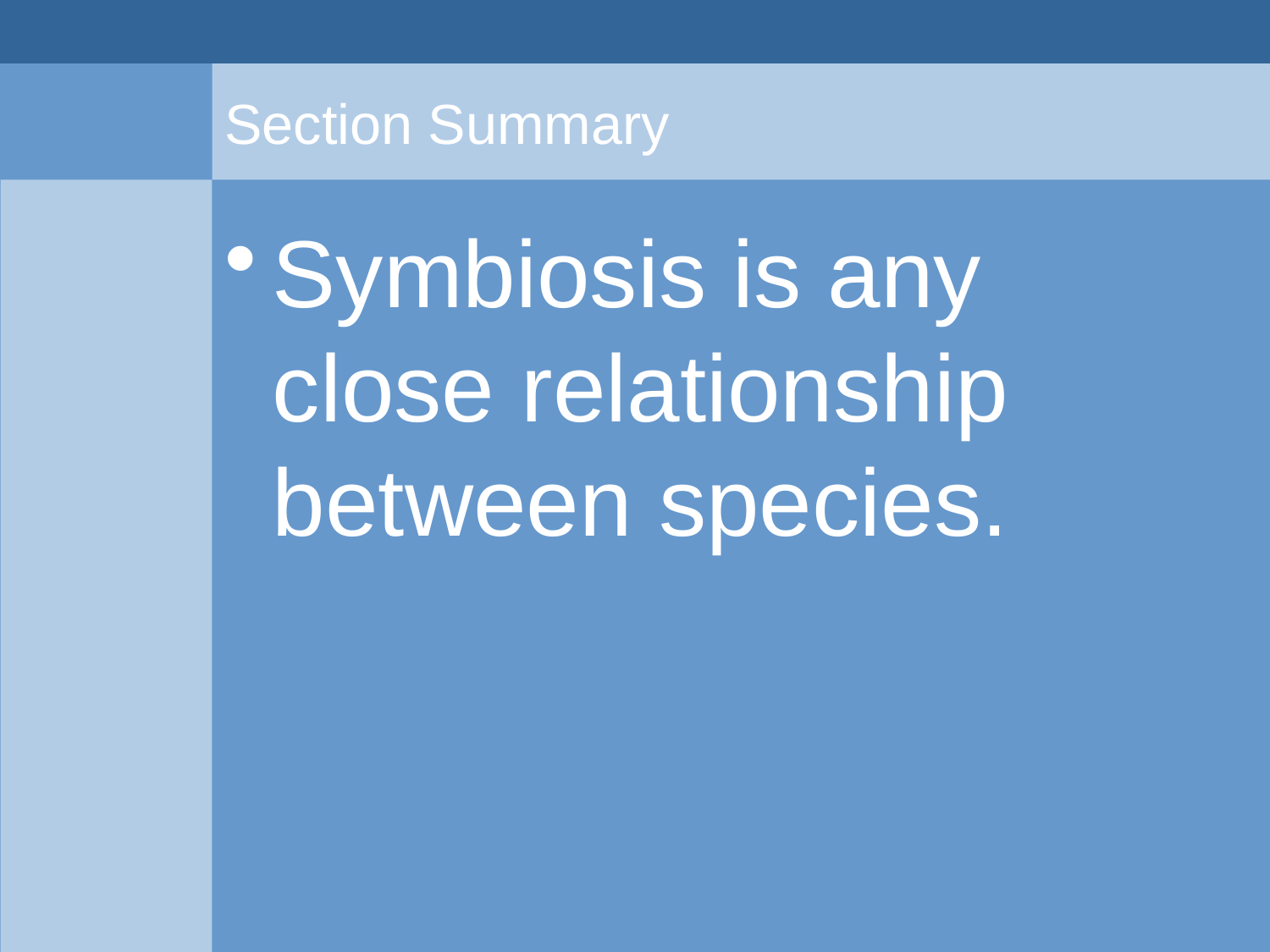

# Section Summary
Symbiosis is any close relationship between species.